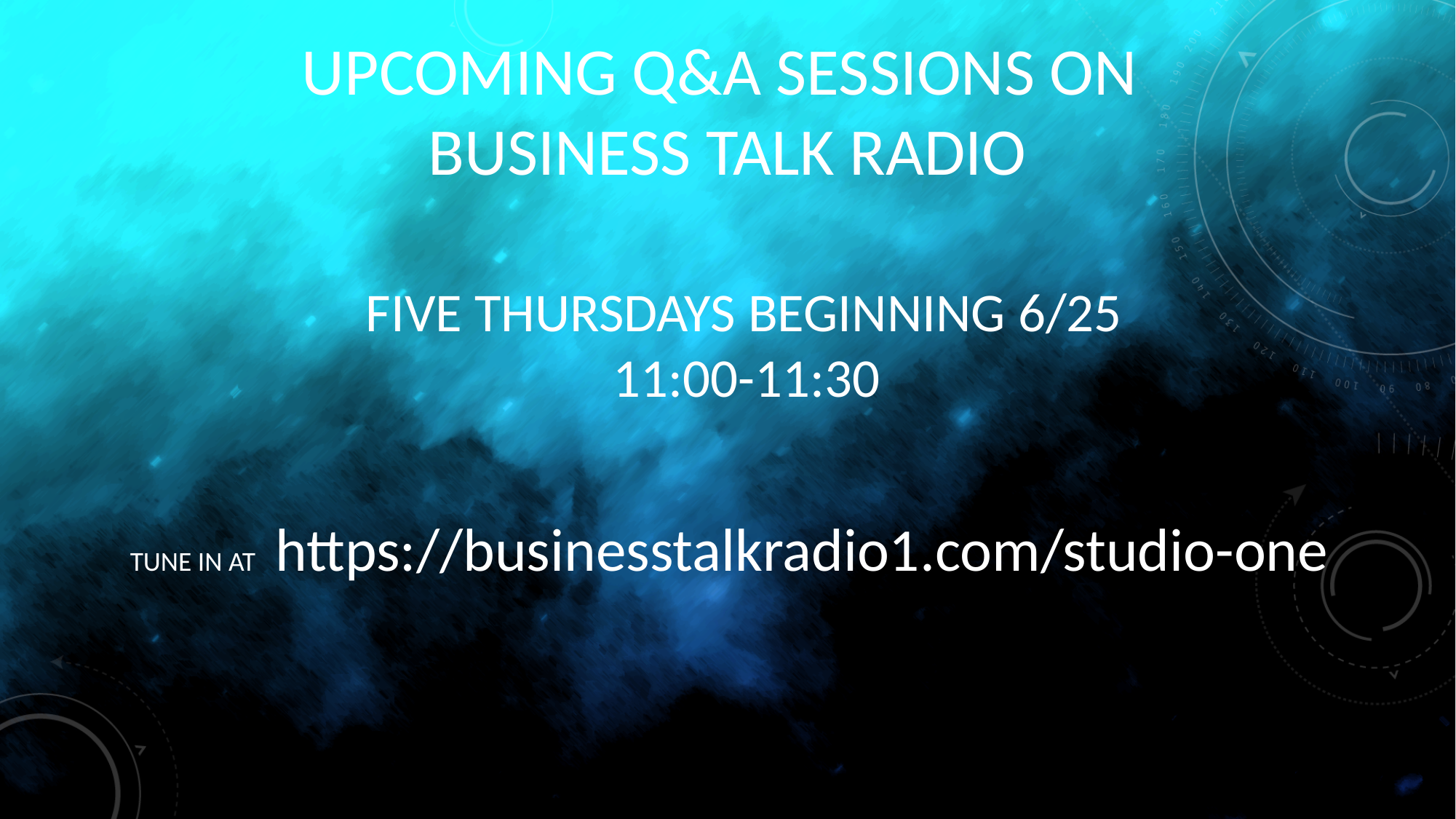

UPCOMING Q&A SESSIONS ON
BUSINESS TALK RADIO
FIVE THURSDAYS BEGINNING 6/25
11:00-11:30

TUNE IN AT  https://businesstalkradio1.com/studio-one